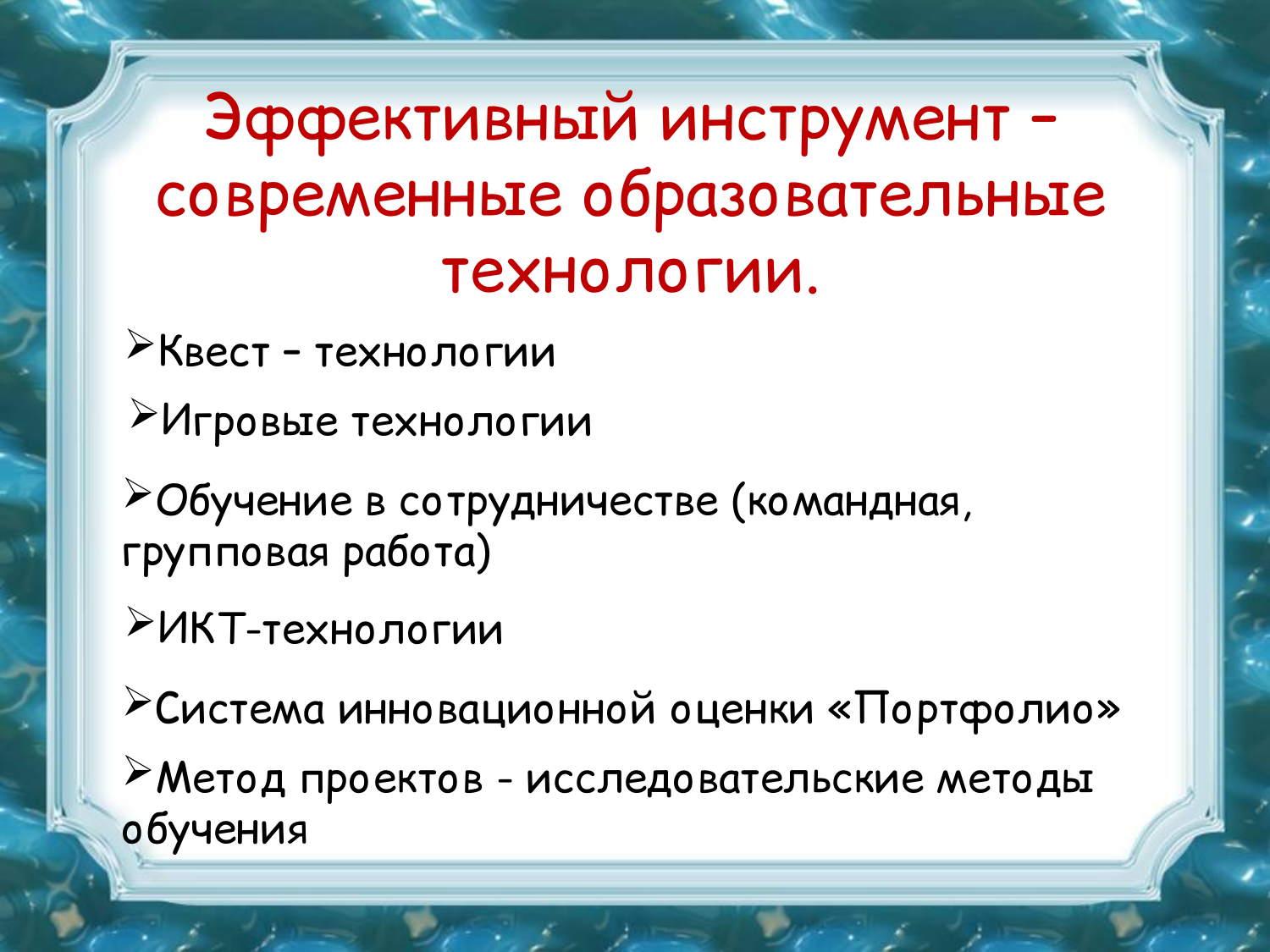

# Эффективный инструмент – современные образовательные технологии.
Квест – технологии
Игровые технологии
Обучение в сотрудничестве (командная, групповая работа)
ИКТ-технологии
Система инновационной оценки «Портфолио»
Метод проектов - исследовательские методы обучения